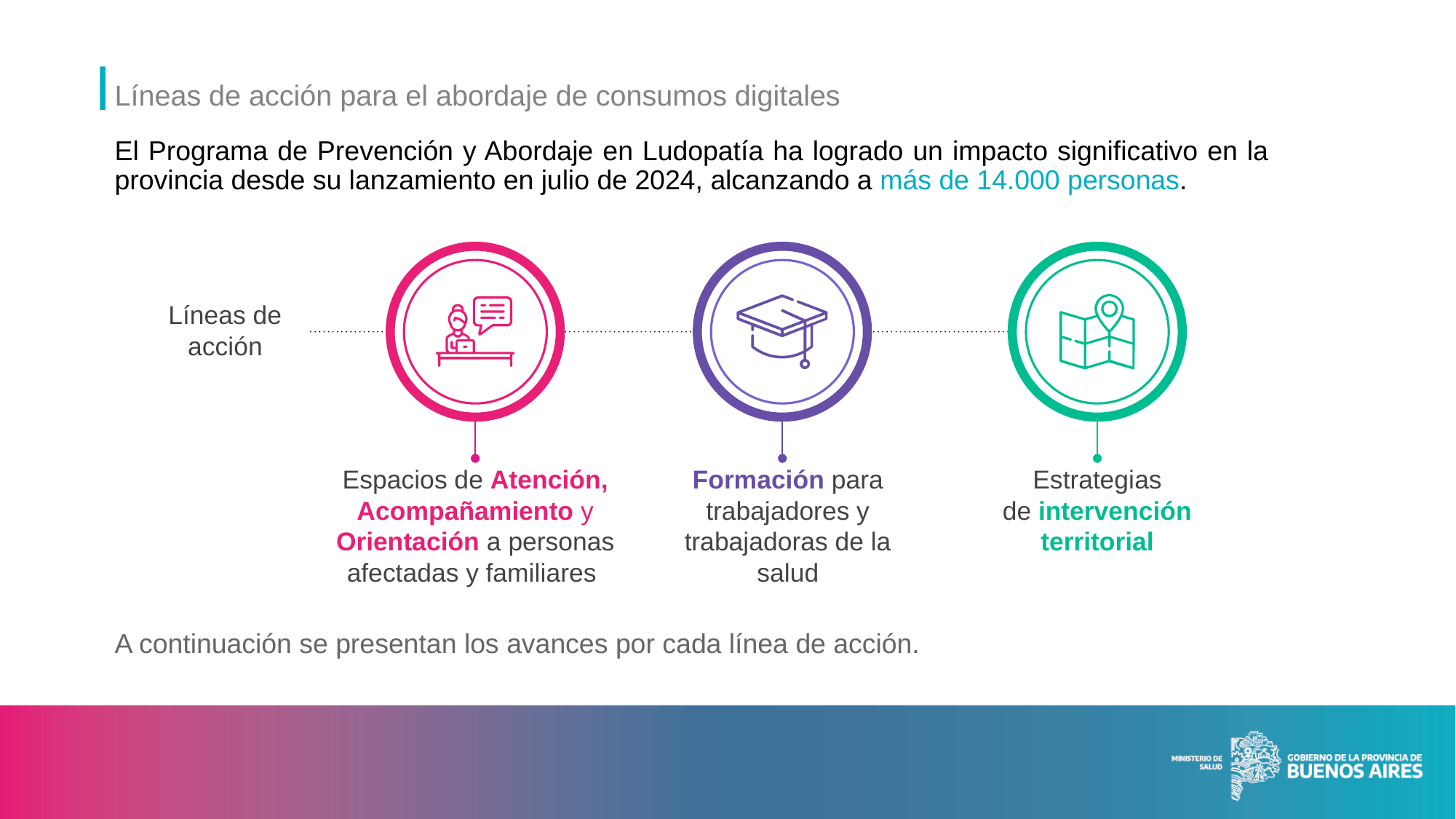

Líneas de acción para el abordaje de consumos digitales
El Programa de Prevención y Abordaje en Ludopatía ha logrado un impacto significativo en la provincia desde su lanzamiento en julio de 2024, alcanzando a más de 14.000 personas.

Líneas de acción

Estrategias
de intervención territorial
Formación para trabajadores y trabajadoras de la salud
Espacios de Atención, Acompañamiento y Orientación a personas afectadas y familiares
A continuación se presentan los avances por cada línea de acción.